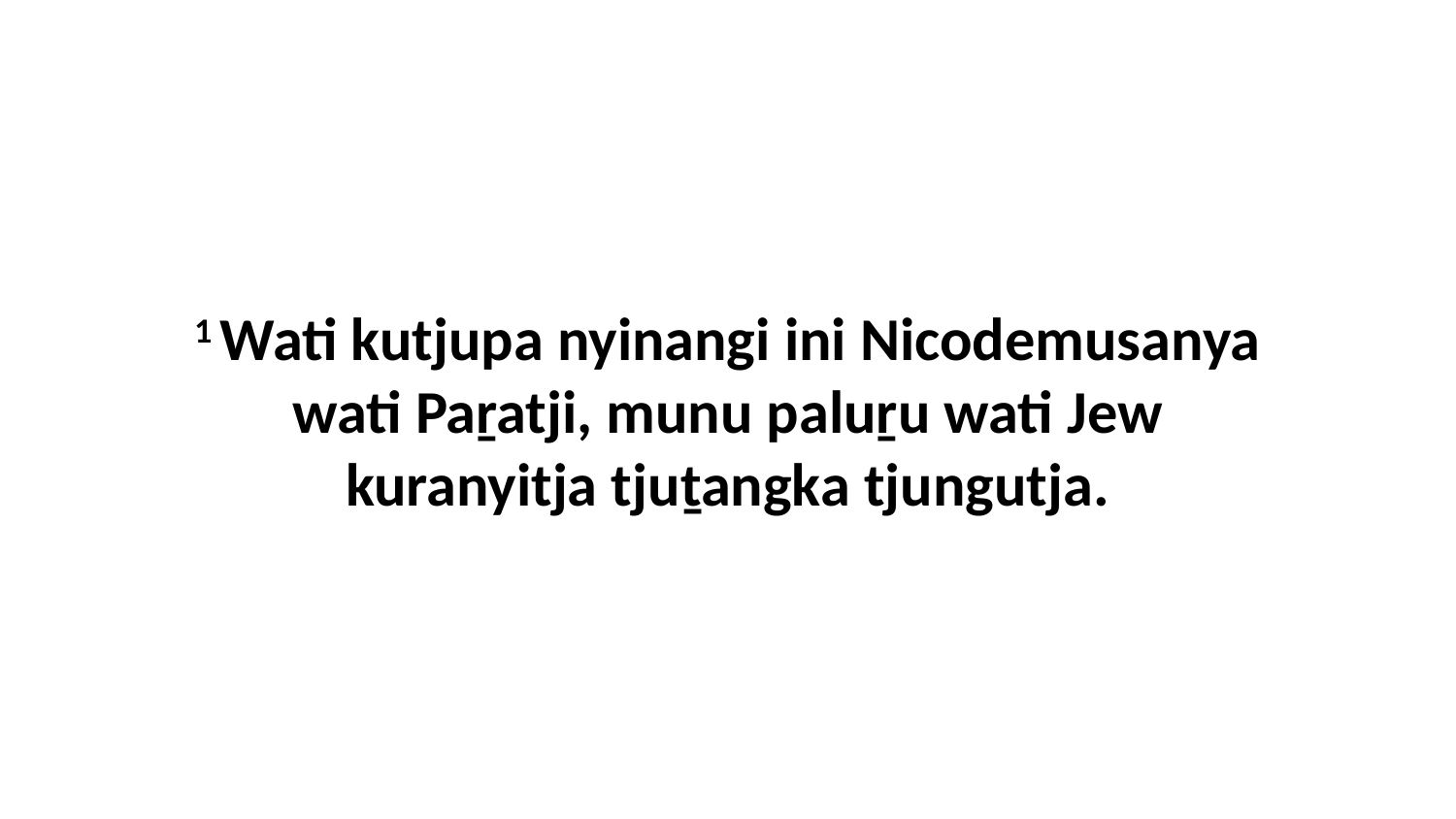

1 Wati kutjupa nyinangi ini Nicodemusanya wati Paṟatji, munu paluṟu wati Jew kuranyitja tjuṯangka tjungutja.